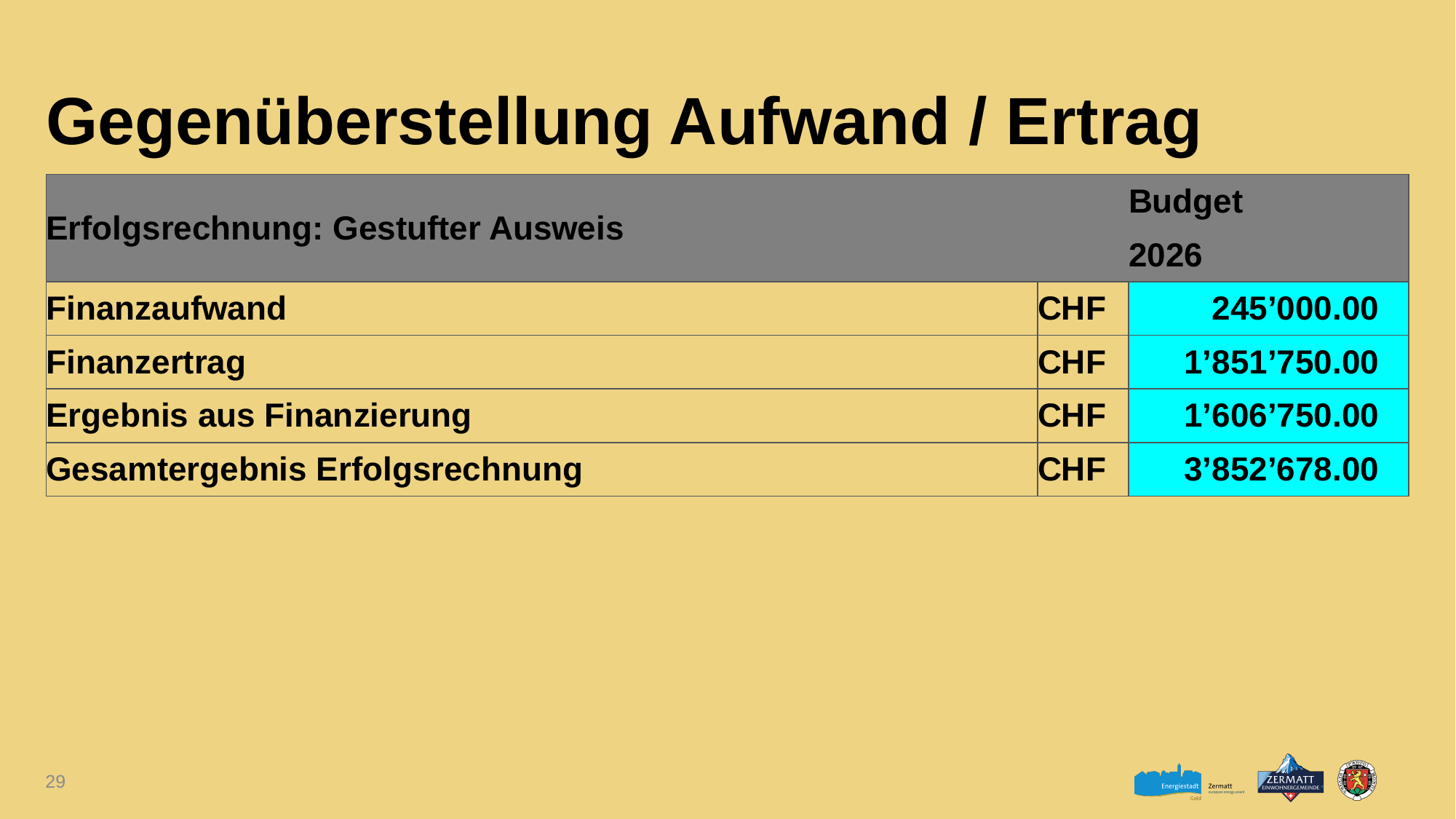

# Gegenüberstellung Aufwand / Ertrag
| Erfolgsrechnung: Gestufter Ausweis |  | Budget |
| --- | --- | --- |
|  |  | 2026 |
| Finanzaufwand | CHF | 245’000.00 |
| Finanzertrag | CHF | 1’851’750.00 |
| Ergebnis aus Finanzierung | CHF | 1’606’750.00 |
| Gesamtergebnis Erfolgsrechnung | CHF | 3’852’678.00 |
29